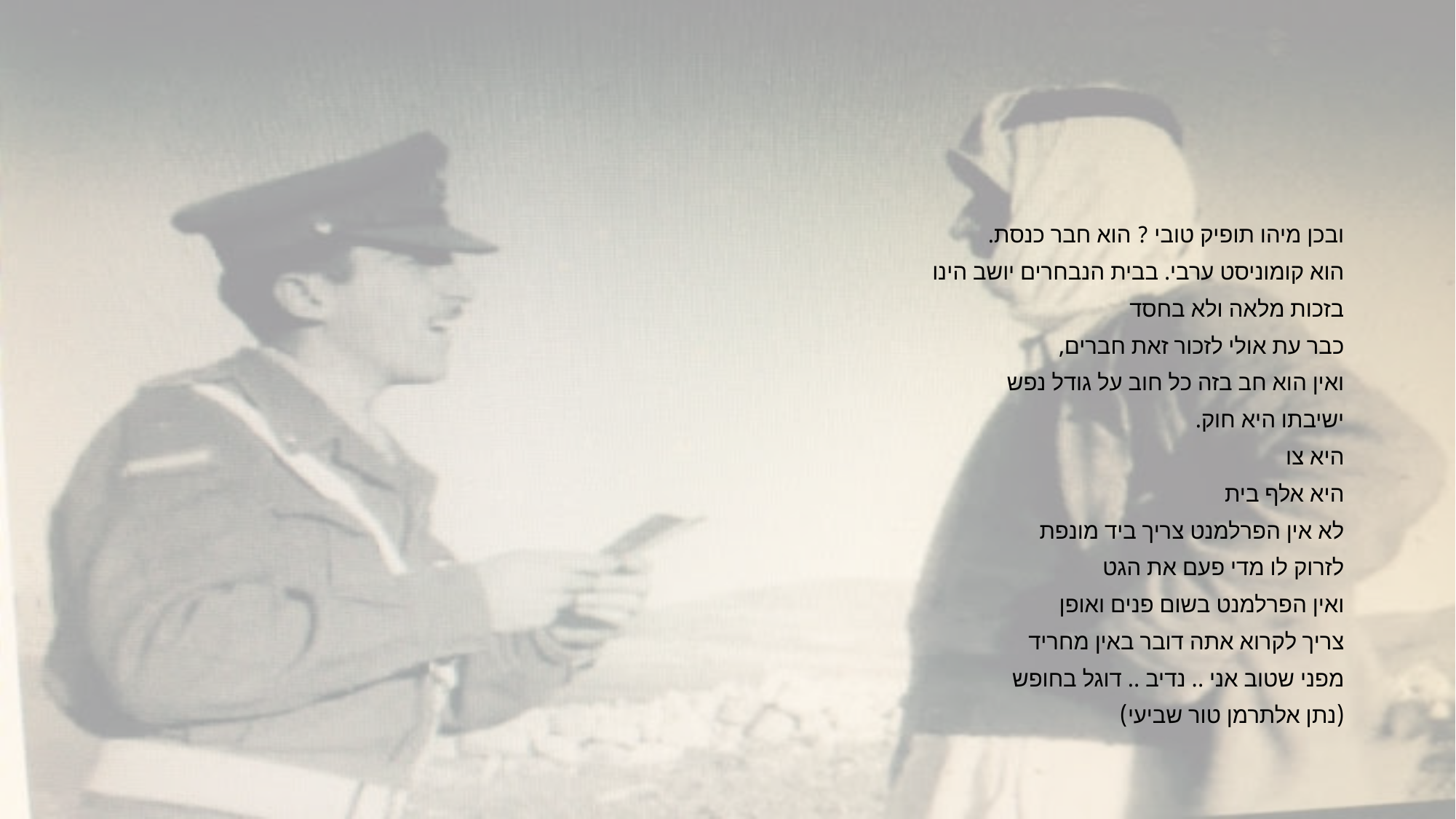

#
ובכן מיהו תופיק טובי ? הוא חבר כנסת.
הוא קומוניסט ערבי. בבית הנבחרים יושב הינו
בזכות מלאה ולא בחסד
כבר עת אולי לזכור זאת חברים,
ואין הוא חב בזה כל חוב על גודל נפש
ישיבתו היא חוק.
היא צו
היא אלף בית
לא אין הפרלמנט צריך ביד מונפת
לזרוק לו מדי פעם את הגט
ואין הפרלמנט בשום פנים ואופן
צריך לקרוא אתה דובר באין מחריד
מפני שטוב אני .. נדיב .. דוגל בחופש
(נתן אלתרמן טור שביעי)